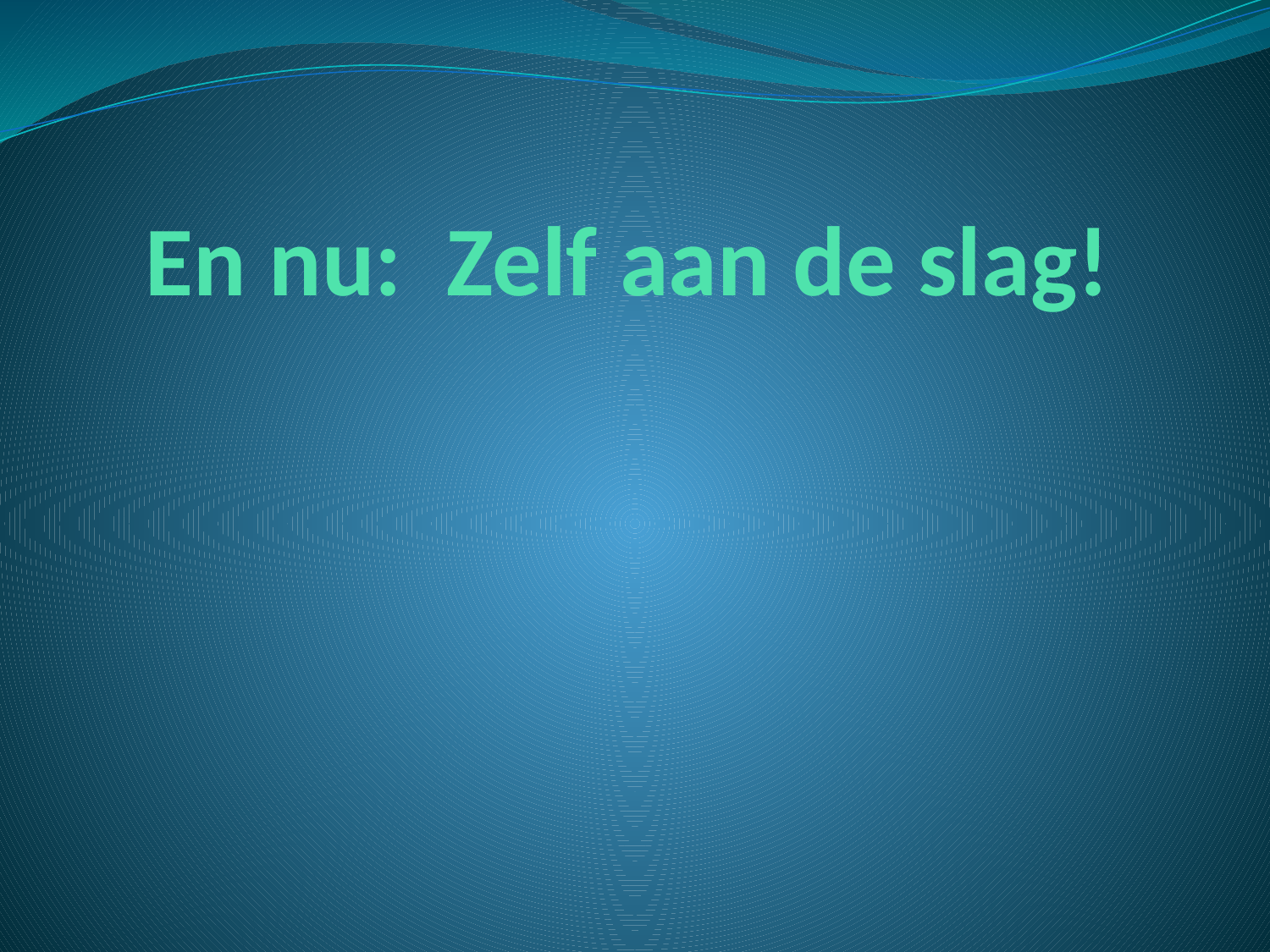

# En nu:  Zelf aan de slag!